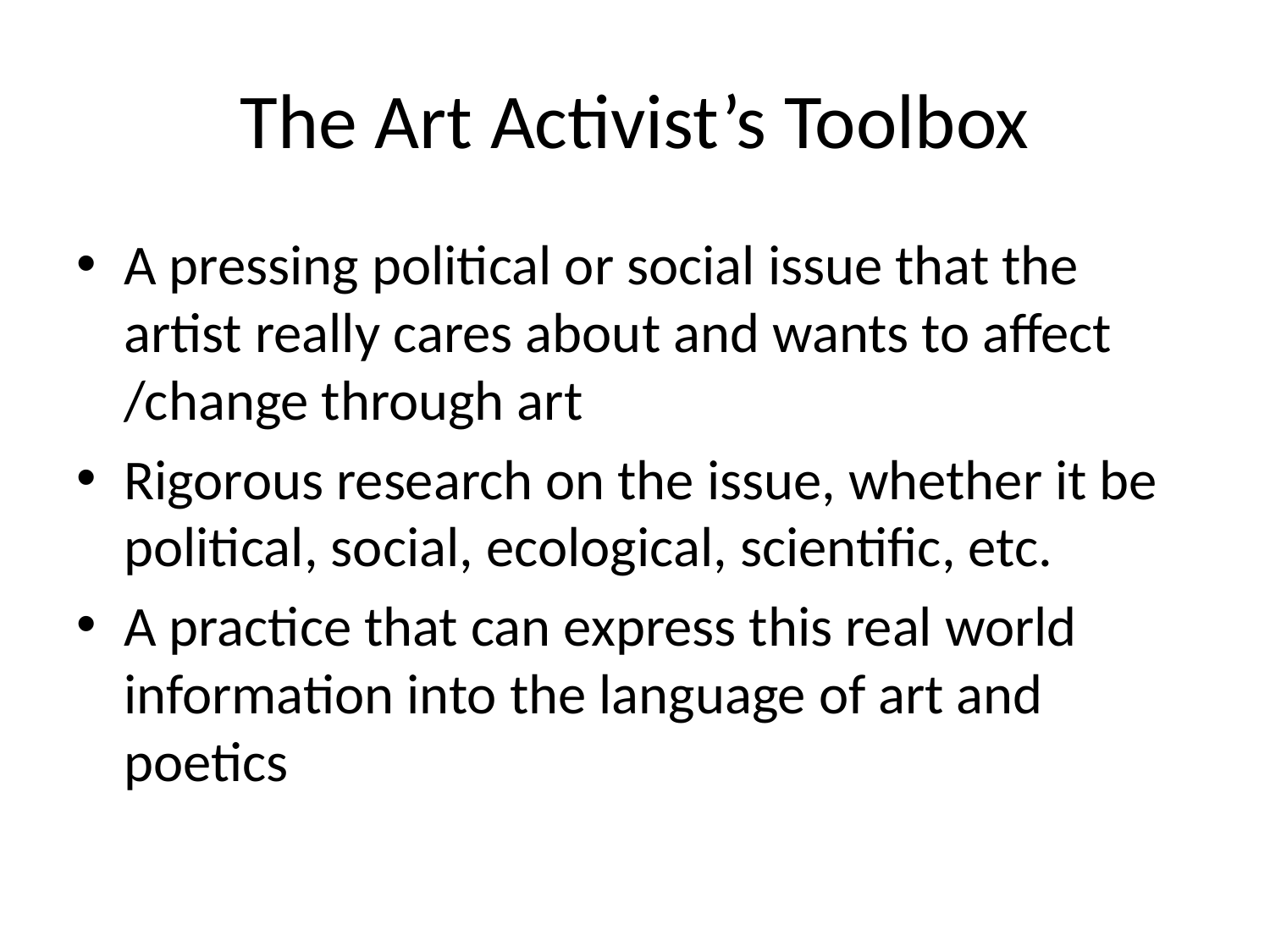

# The Art Activist’s Toolbox
A pressing political or social issue that the artist really cares about and wants to affect /change through art
Rigorous research on the issue, whether it be political, social, ecological, scientific, etc.
A practice that can express this real world information into the language of art and poetics